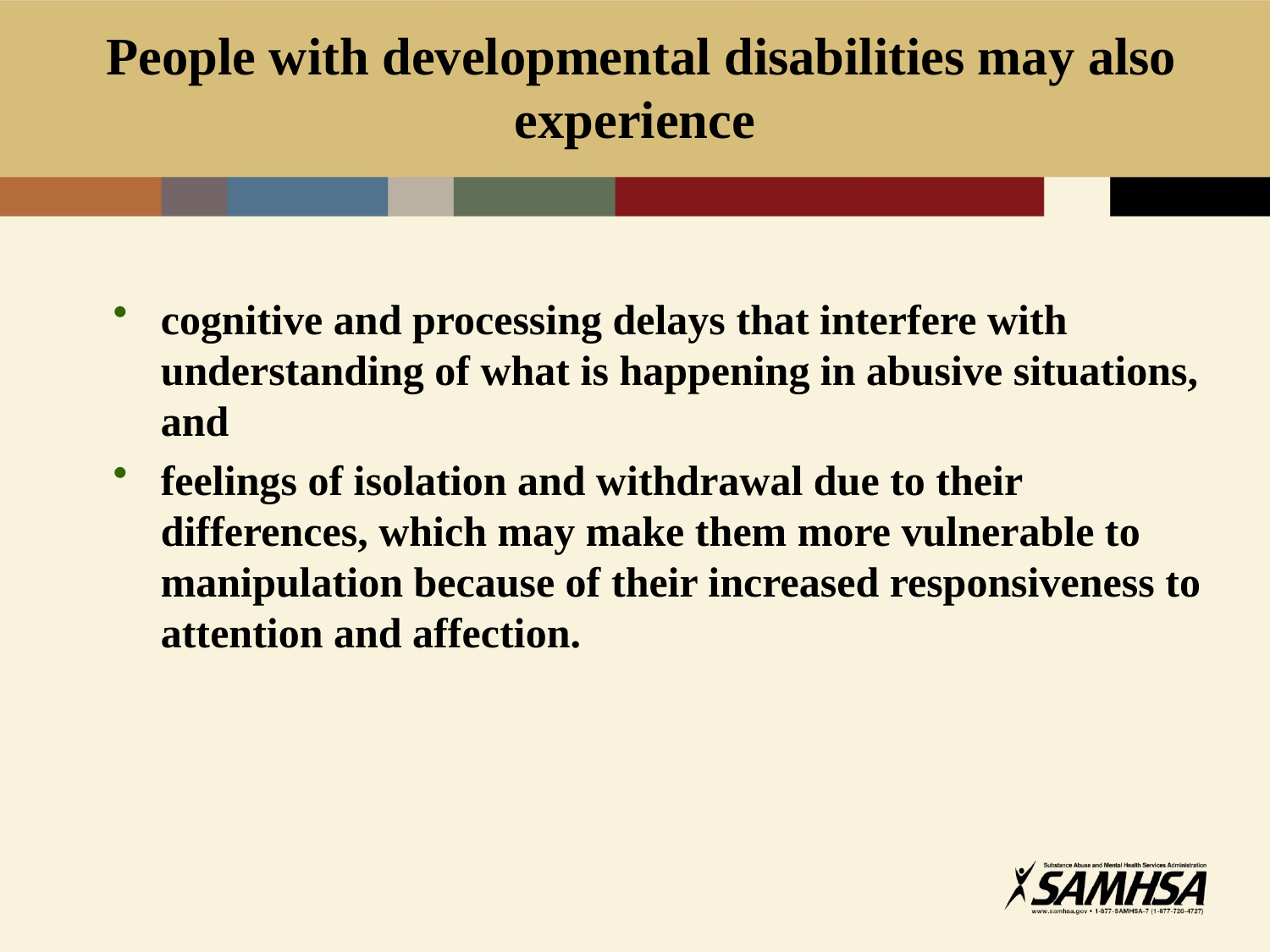

# People with developmental disabilities may also experience
cognitive and processing delays that interfere with understanding of what is happening in abusive situations, and
feelings of isolation and withdrawal due to their differences, which may make them more vulnerable to manipulation because of their increased responsiveness to attention and affection.